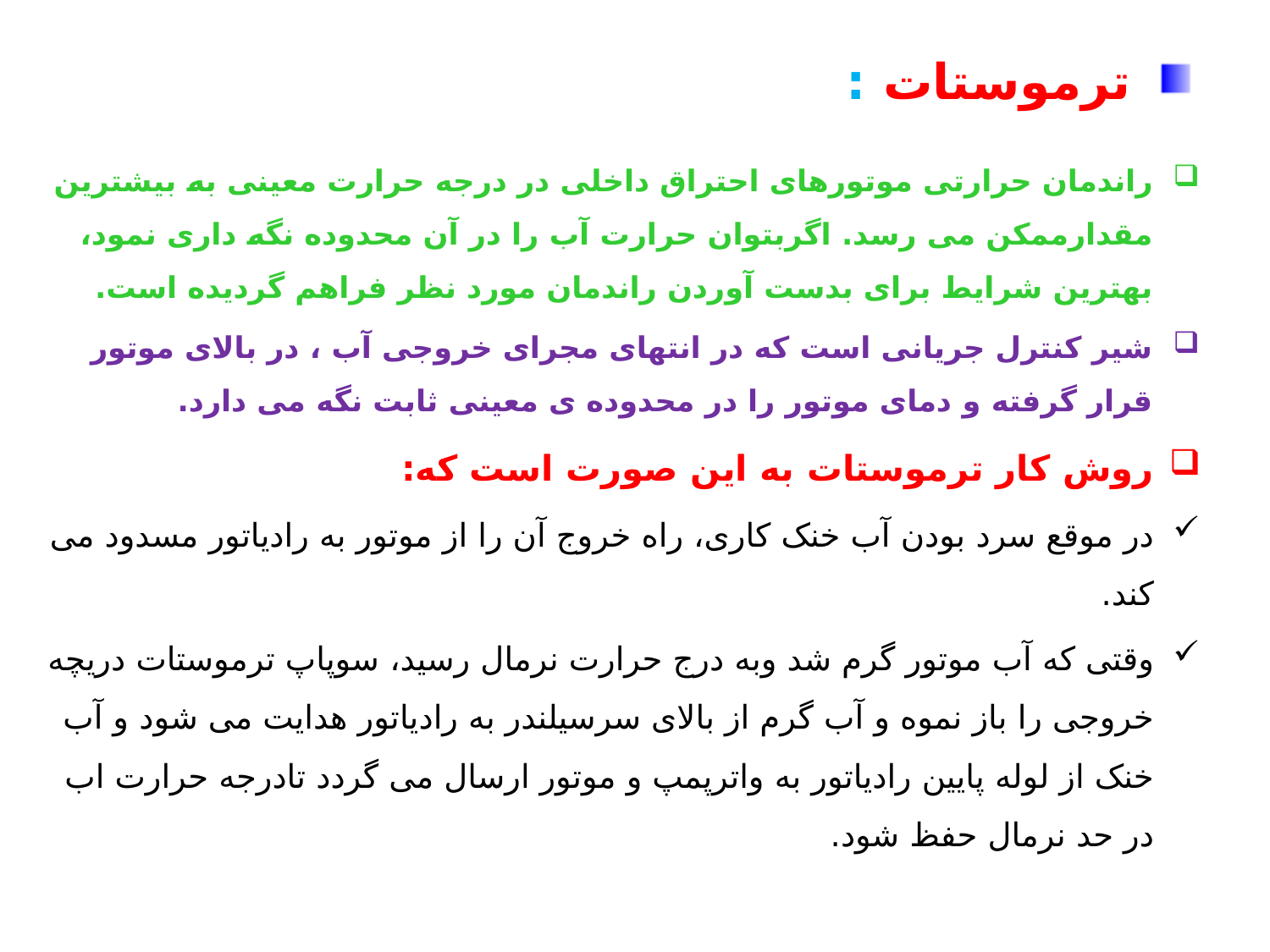

# ترموستات :
راندمان حرارتی موتورهای احتراق داخلی در درجه حرارت معینی به بیشترین مقدارممکن می رسد. اگربتوان حرارت آب را در آن محدوده نگه داری نمود، بهترین شرایط برای بدست آوردن راندمان مورد نظر فراهم گردیده است.
شیر کنترل جریانی است که در انتهای مجرای خروجی آب ، در بالای موتور قرار گرفته و دمای موتور را در محدوده ی معینی ثابت نگه می دارد.
روش کار ترموستات به این صورت است که:
در موقع سرد بودن آب خنک کاری، راه خروج آن را از موتور به رادیاتور مسدود می کند.
وقتی که آب موتور گرم شد وبه درج حرارت نرمال رسید، سوپاپ ترموستات دریچه خروجی را باز نموه و آب گرم از بالای سرسیلندر به رادیاتور هدایت می شود و آب خنک از لوله پایین رادیاتور به واترپمپ و موتور ارسال می گردد تادرجه حرارت اب در حد نرمال حفظ شود.